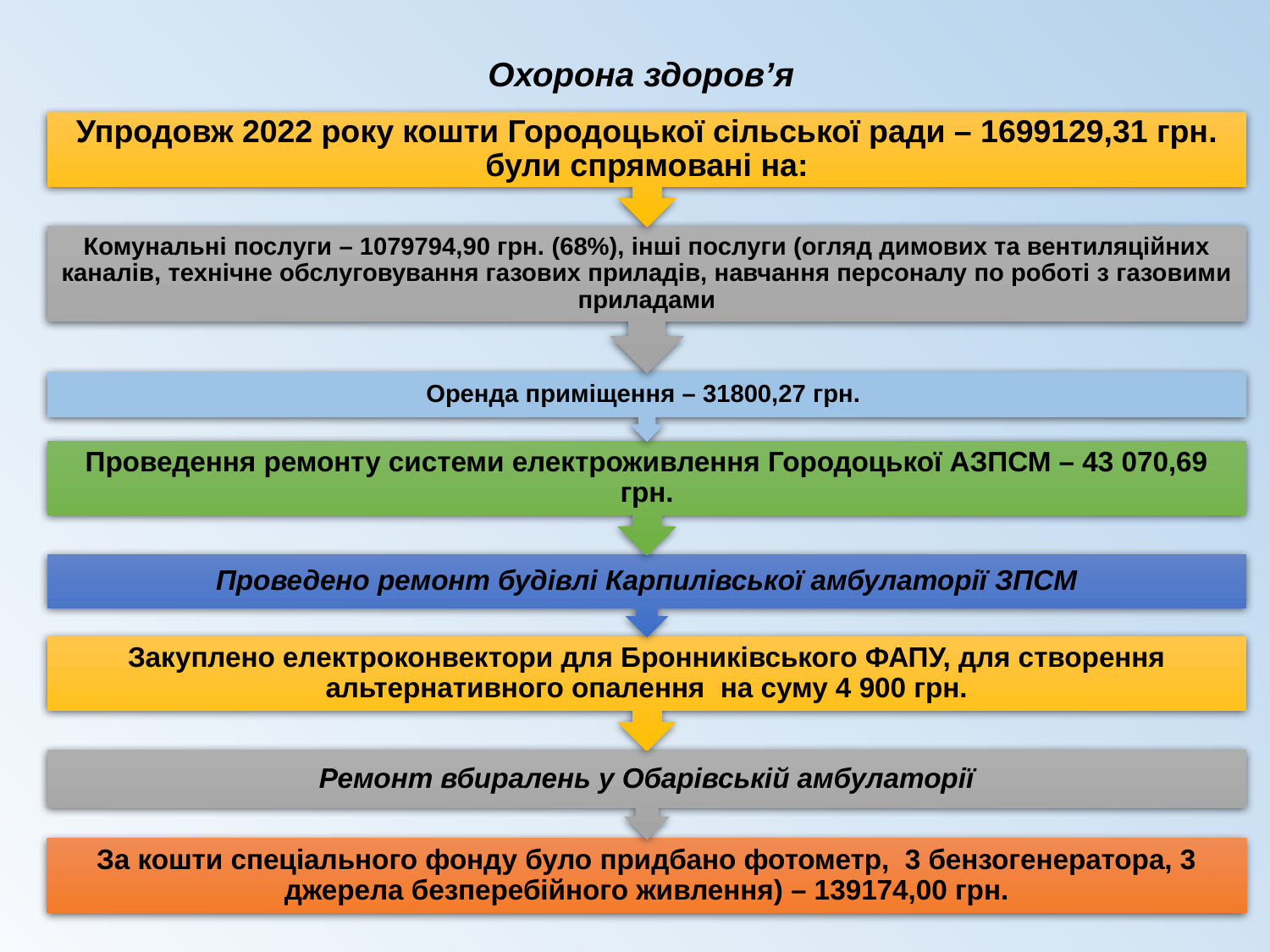

# Охорона здоров’я
За кошти спеціального фонду було придбано фотометр,  3 бензогенератора, 3 джерела безперебійного живлення) – 139174,00 грн.
Ремонт вбиралень у Обарівській амбулаторії
Закуплено електроконвектори для Бронниківського ФАПУ, для створення альтернативного опалення  на суму 4 900 грн.
Проведено ремонт будівлі Карпилівської амбулаторії ЗПСМ
Проведення ремонту системи електроживлення Городоцької АЗПСМ – 43 070,69 грн.
Оренда приміщення – 31800,27 грн.
Комунальні послуги – 1079794,90 грн. (68%), інші послуги (огляд димових та вентиляційних каналів, технічне обслуговування газових приладів, навчання персоналу по роботі з газовими приладами
Упродовж 2022 року кошти Городоцької сільської ради – 1699129,31 грн. були спрямовані на: